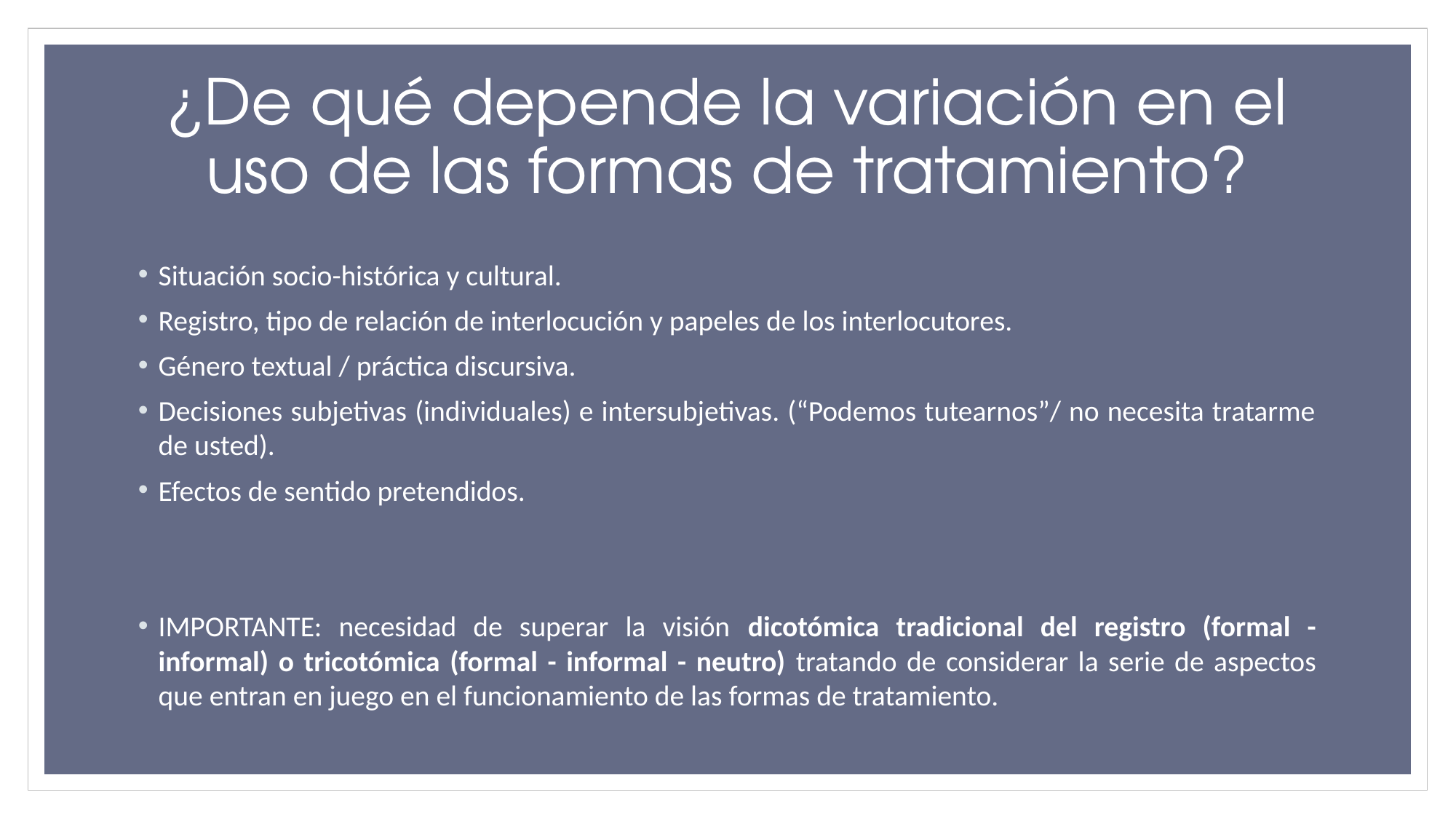

# ¿De qué depende la variación en el uso de las formas de tratamiento?
Situación socio-histórica y cultural.
Registro, tipo de relación de interlocución y papeles de los interlocutores.
Género textual / práctica discursiva.
Decisiones subjetivas (individuales) e intersubjetivas. (“Podemos tutearnos”/ no necesita tratarme de usted).
Efectos de sentido pretendidos.

IMPORTANTE: necesidad de superar la visión dicotómica tradicional del registro (formal - informal) o tricotómica (formal - informal - neutro) tratando de considerar la serie de aspectos que entran en juego en el funcionamiento de las formas de tratamiento.